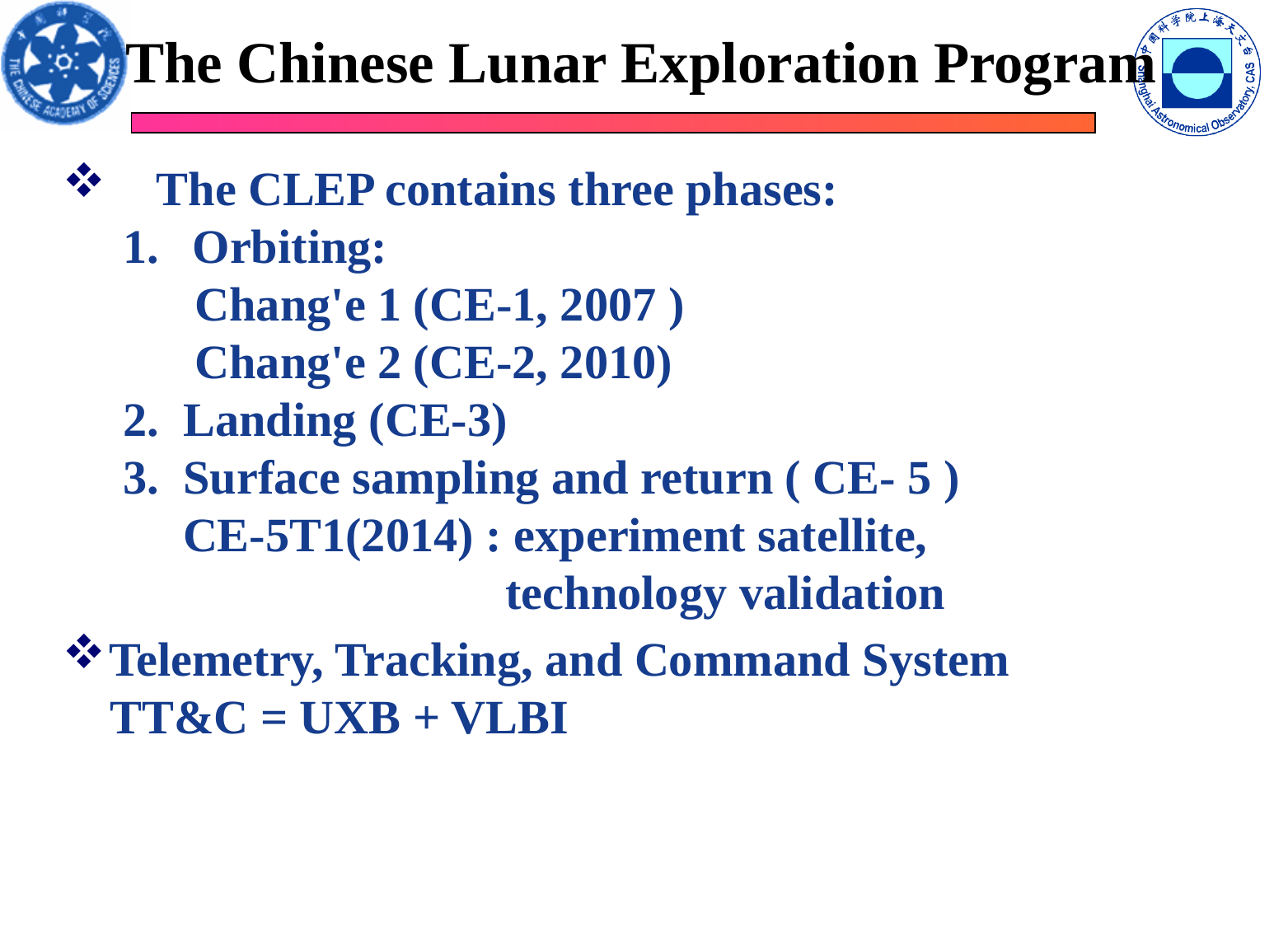

The Chinese Lunar Exploration Program
    The CLEP contains three phases:
Orbiting:
      Chang'e 1 (CE-1, 2007 )
      Chang'e 2 (CE-2, 2010)
2.  Landing (CE-3)
3.  Surface sampling and return ( CE- 5 )
     CE-5T1(2014) : experiment satellite,
                                technology validation
Telemetry, Tracking, and Command System
    TT&C = UXB + VLBI